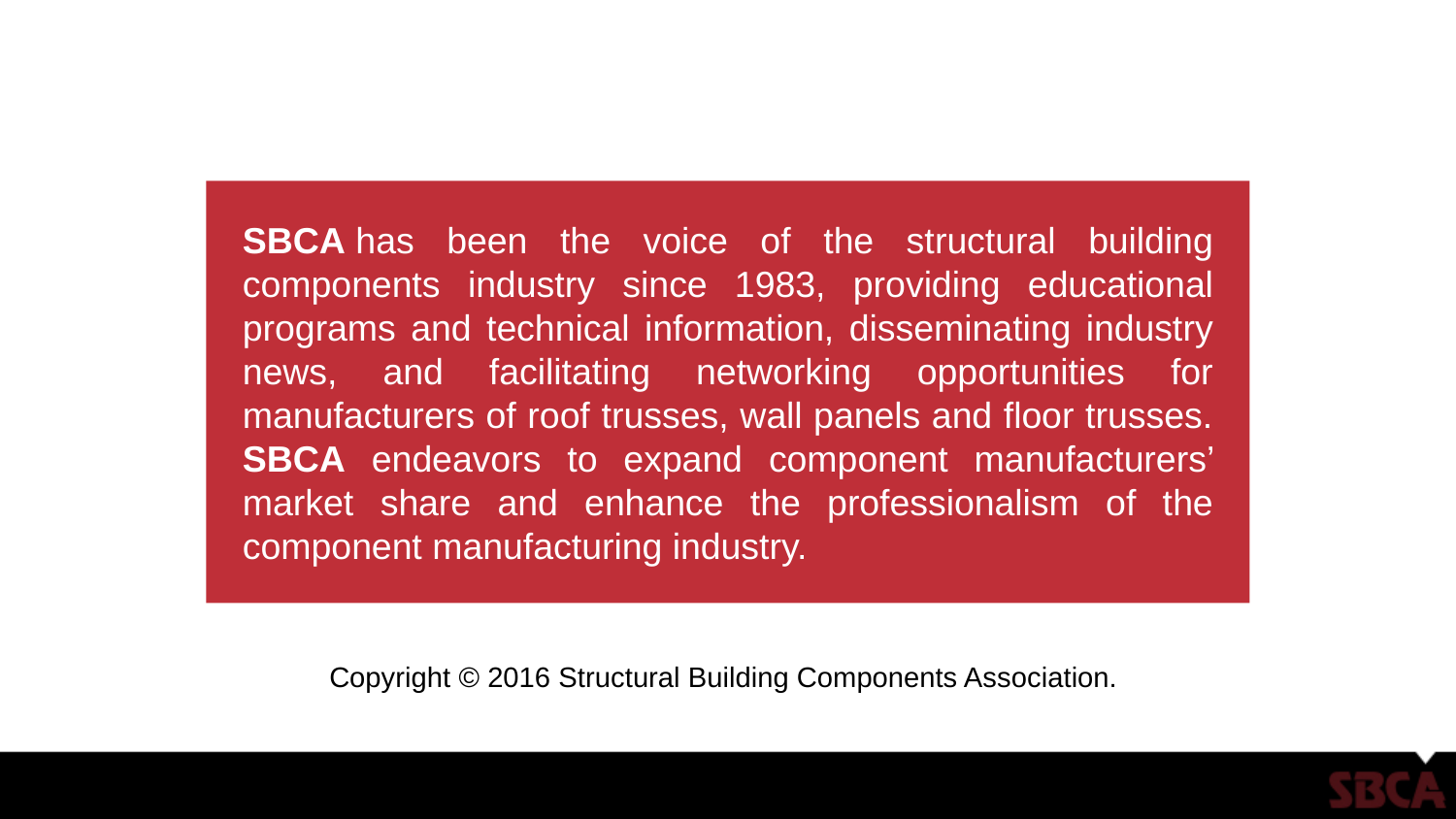

SBCA has been the voice of the structural building components industry since 1983, providing educational programs and technical information, disseminating industry news, and facilitating networking opportunities for manufacturers of roof trusses, wall panels and floor trusses. SBCA endeavors to expand component manufacturers’ market share and enhance the professionalism of the component manufacturing industry.
Copyright © 2016 Structural Building Components Association.